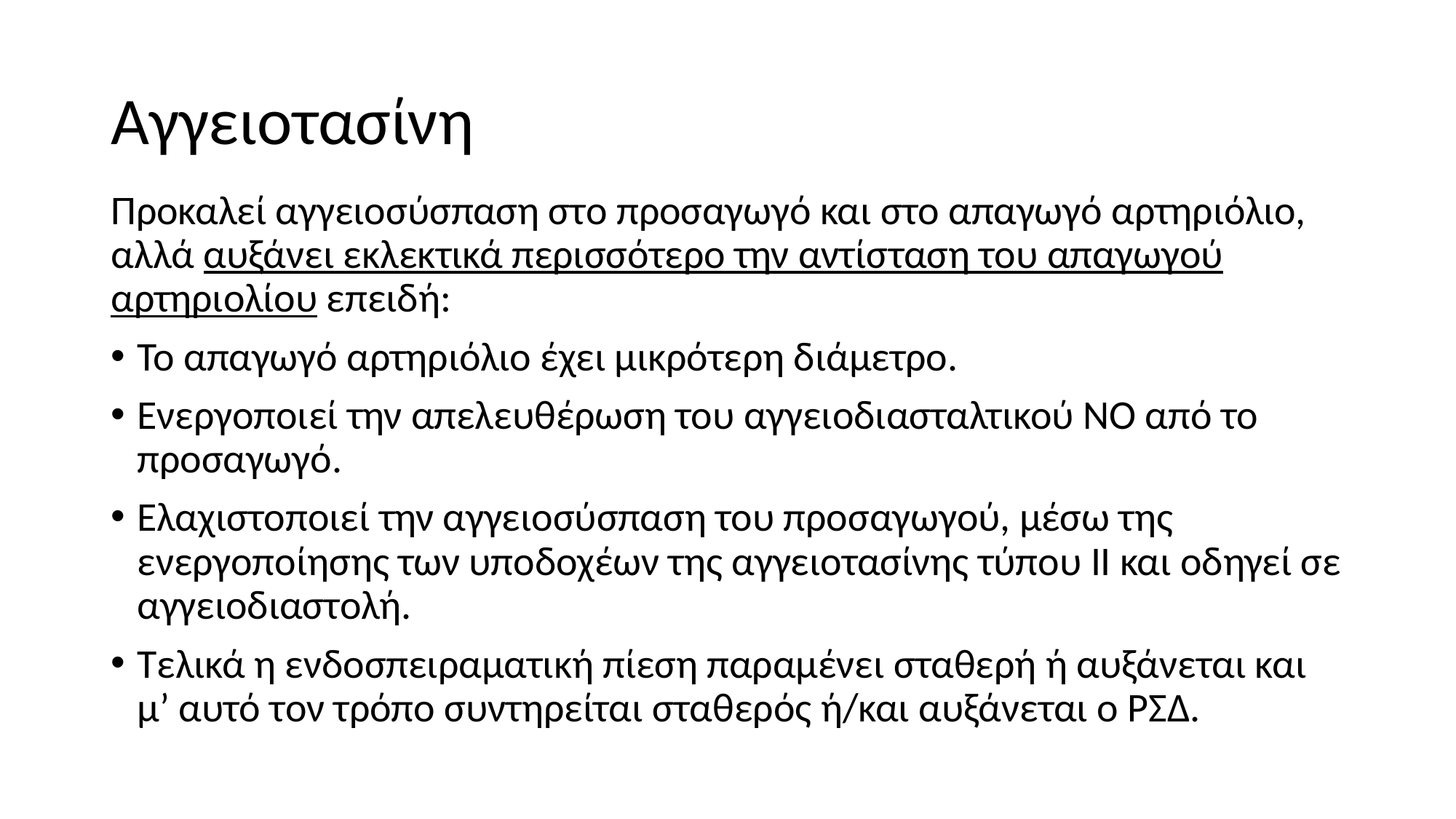

# Αγγειοτασίνη
Προκαλεί αγγειοσύσπαση στο προσαγωγό και στο απαγωγό αρτηριόλιο, αλλά αυξάνει εκλεκτικά περισσότερο την αντίσταση του απαγωγού αρτηριολίου επειδή:
Το απαγωγό αρτηριόλιο έχει μικρότερη διάμετρο.
Ενεργοποιεί την απελευθέρωση του αγγειοδιασταλτικού ΝΟ από το προσαγωγό.
Ελαχιστοποιεί την αγγειοσύσπαση του προσαγωγού, μέσω της ενεργοποίησης των υποδοχέων της αγγειοτασίνης τύπου ΙΙ και οδηγεί σε αγγειοδιαστολή.
Τελικά η ενδοσπειραματική πίεση παραμένει σταθερή ή αυξάνεται και μ’ αυτό τον τρόπο συντηρείται σταθερός ή/και αυξάνεται ο ΡΣΔ.